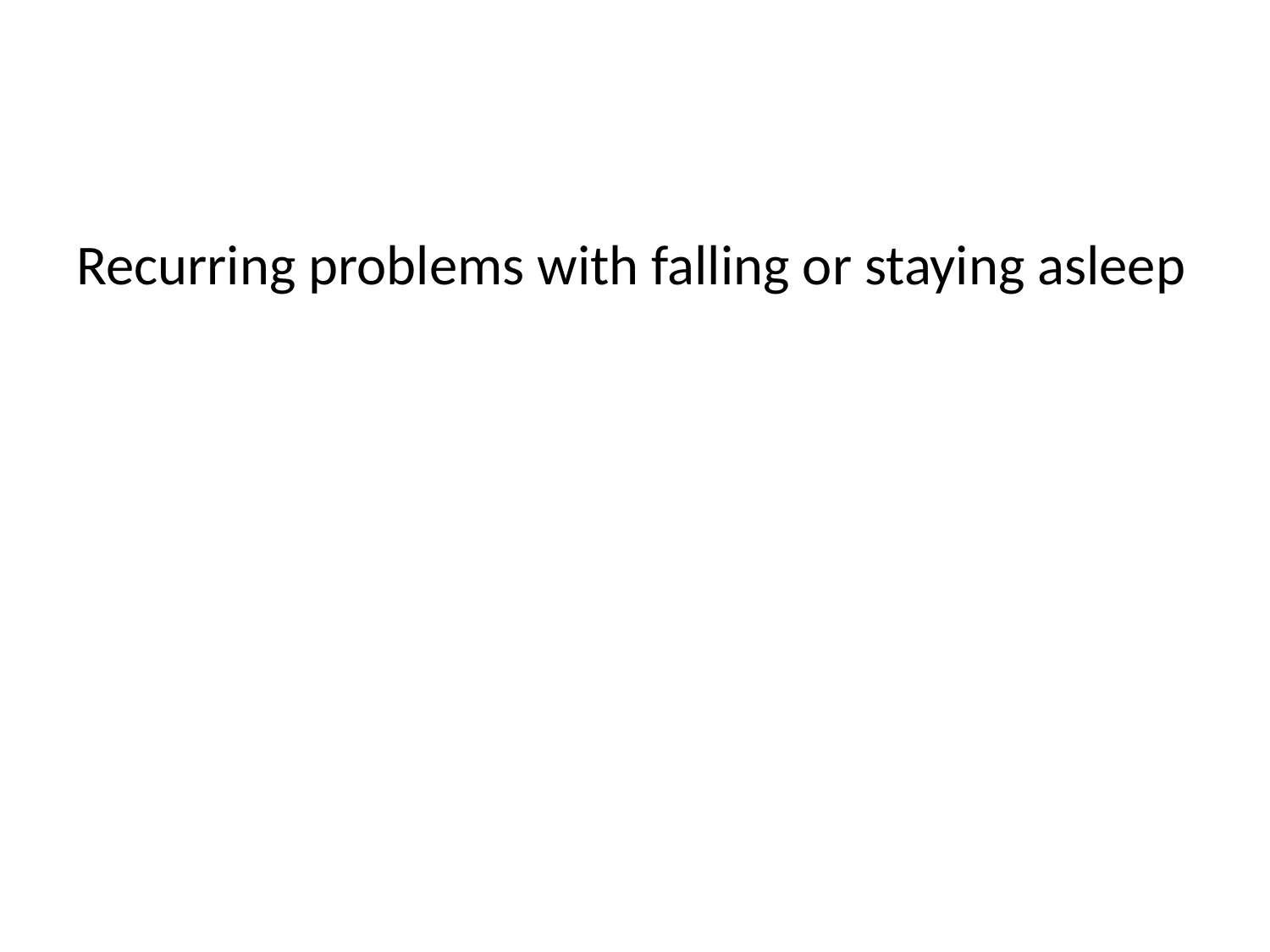

#
Recurring problems with falling or staying asleep